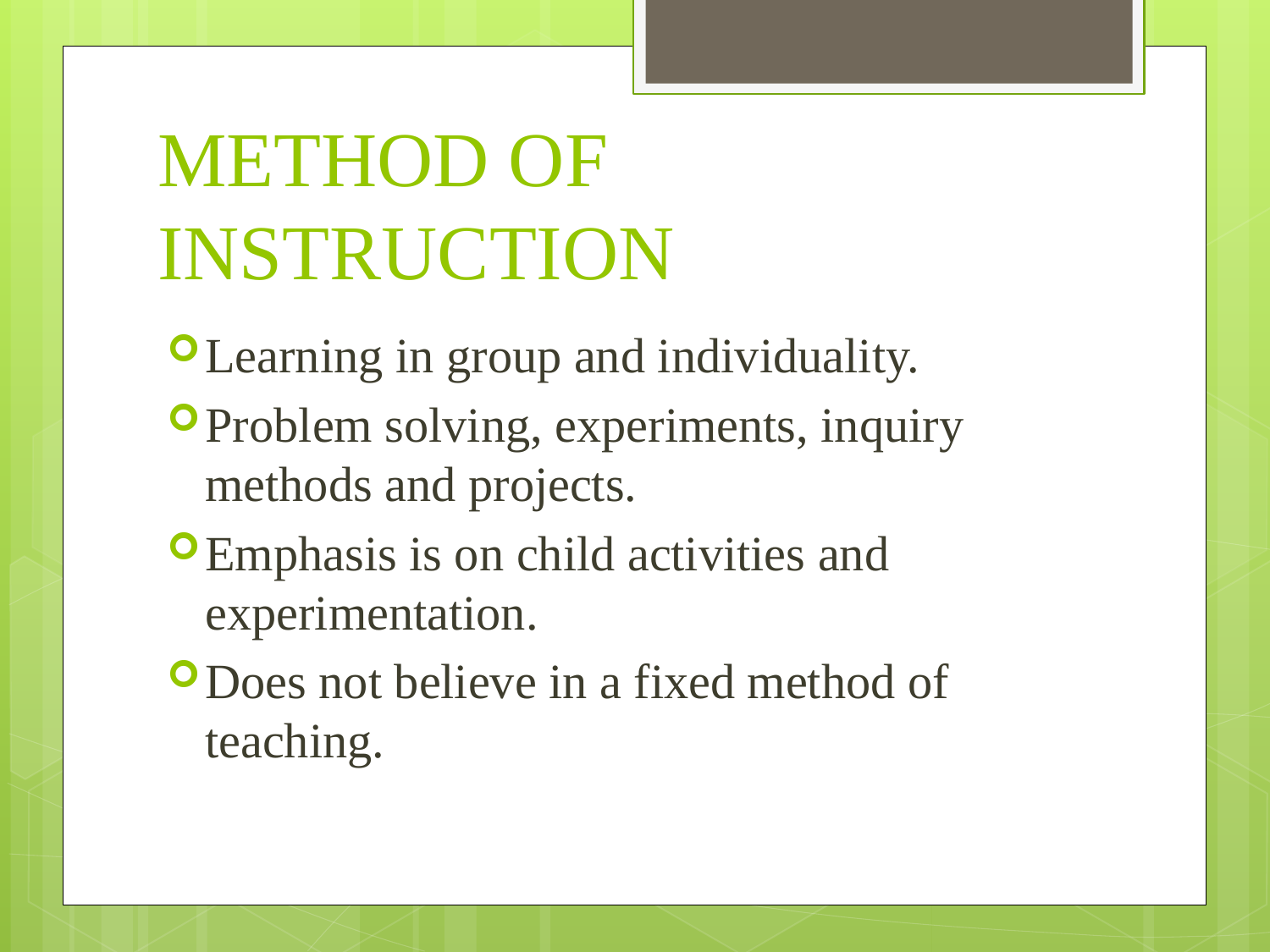

# METHOD OF INSTRUCTION
Learning in group and individuality.
Problem solving, experiments, inquiry methods and projects.
Emphasis is on child activities and experimentation.
Does not believe in a fixed method of teaching.